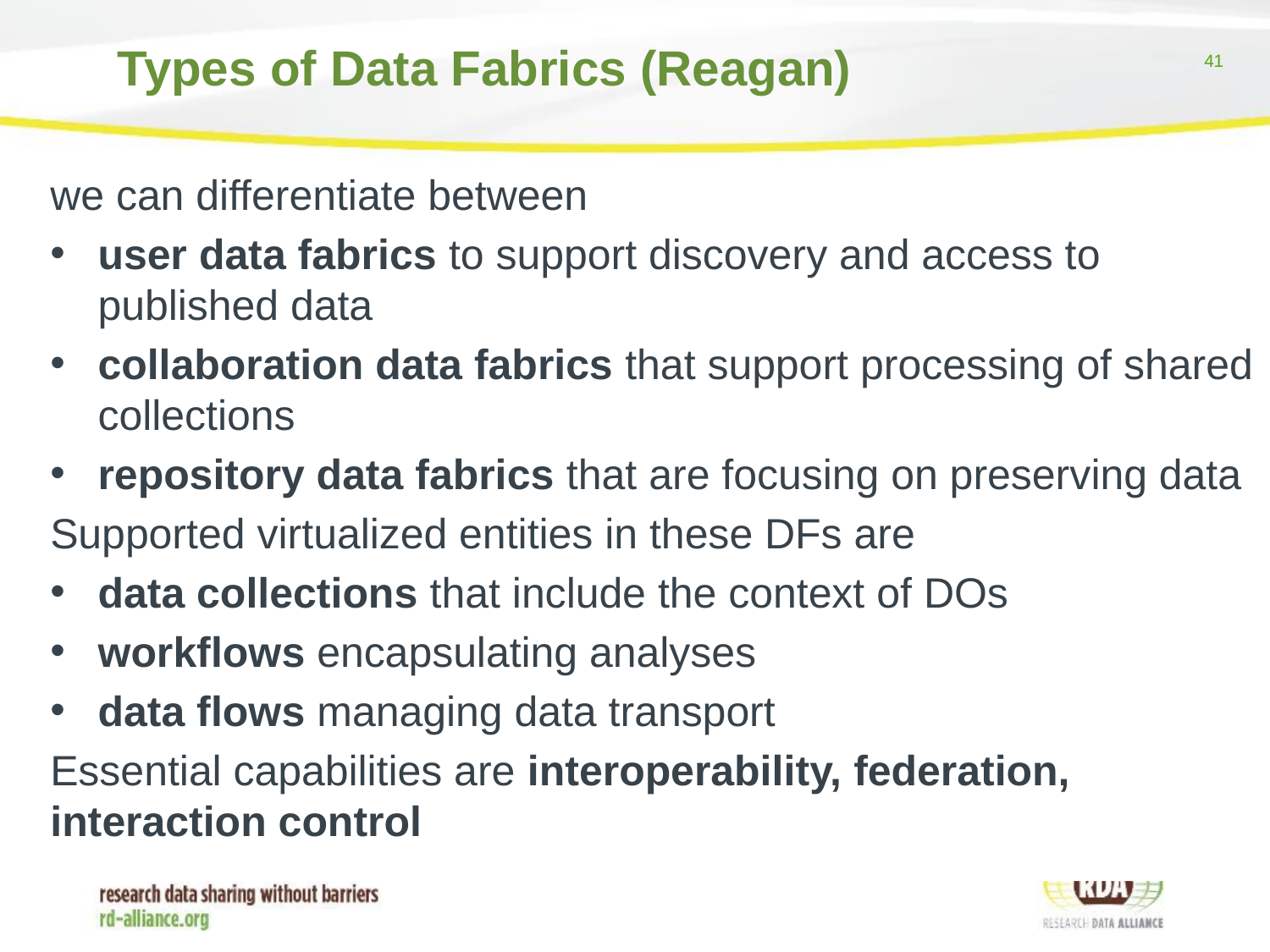

# Types of Data Fabrics (Reagan)
we can differentiate between
user data fabrics to support discovery and access to published data
collaboration data fabrics that support processing of shared collections
repository data fabrics that are focusing on preserving data
Supported virtualized entities in these DFs are
data collections that include the context of DOs
workflows encapsulating analyses
data flows managing data transport
Essential capabilities are interoperability, federation, interaction control